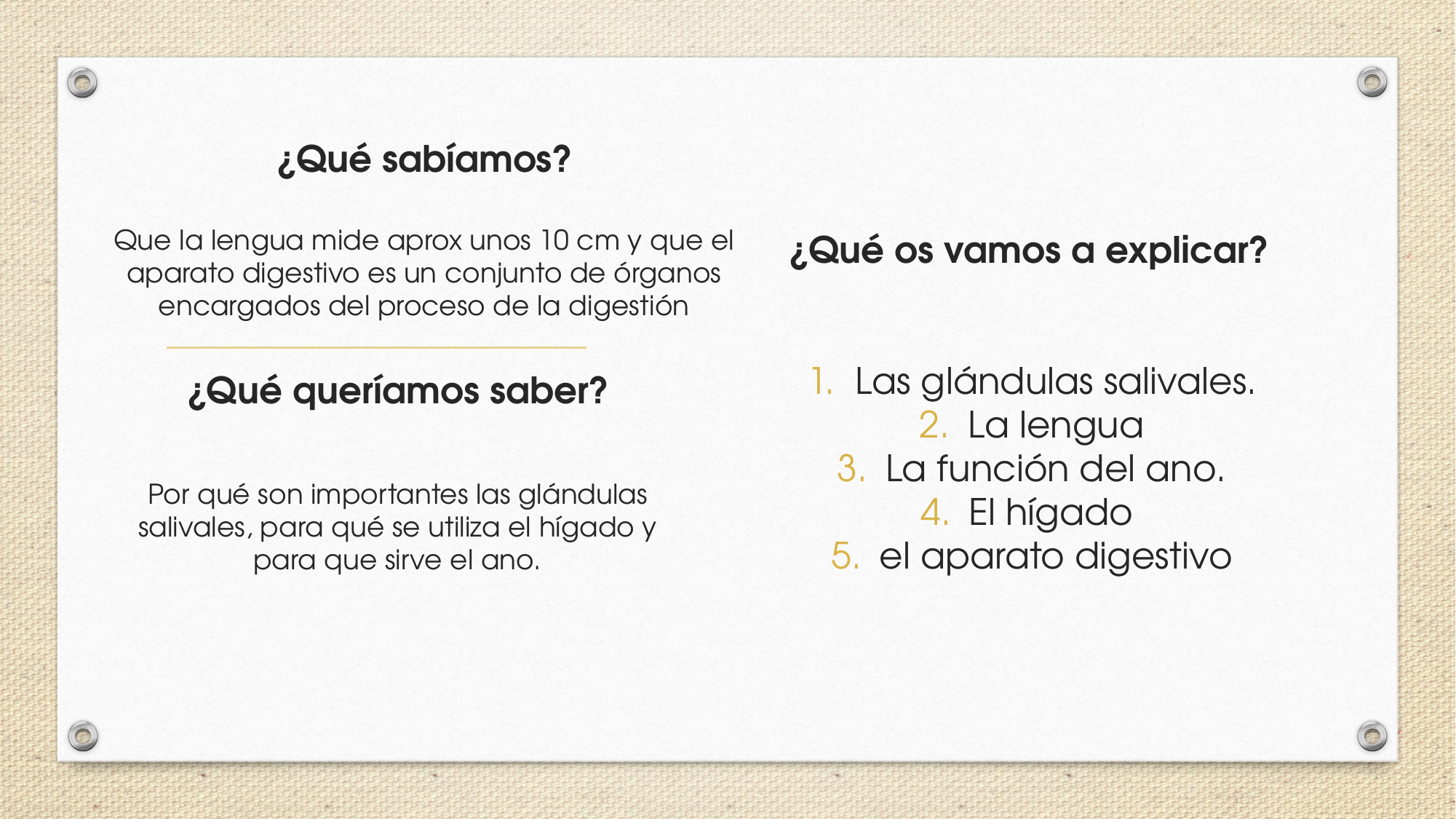

# ¿Qué sabíamos?

Que la lengua mide aprox unos 10 cm y que el aparato digestivo es un conjunto de órganos encargados del proceso de la digestión
¿Qué queríamos saber?

Por qué son importantes las glándulas salivales, para qué se utiliza el hígado y para que sirve el ano.
¿Qué os vamos a explicar?

Las glándulas salivales.
La lengua
La función del ano.
El hígado
el aparato digestivo